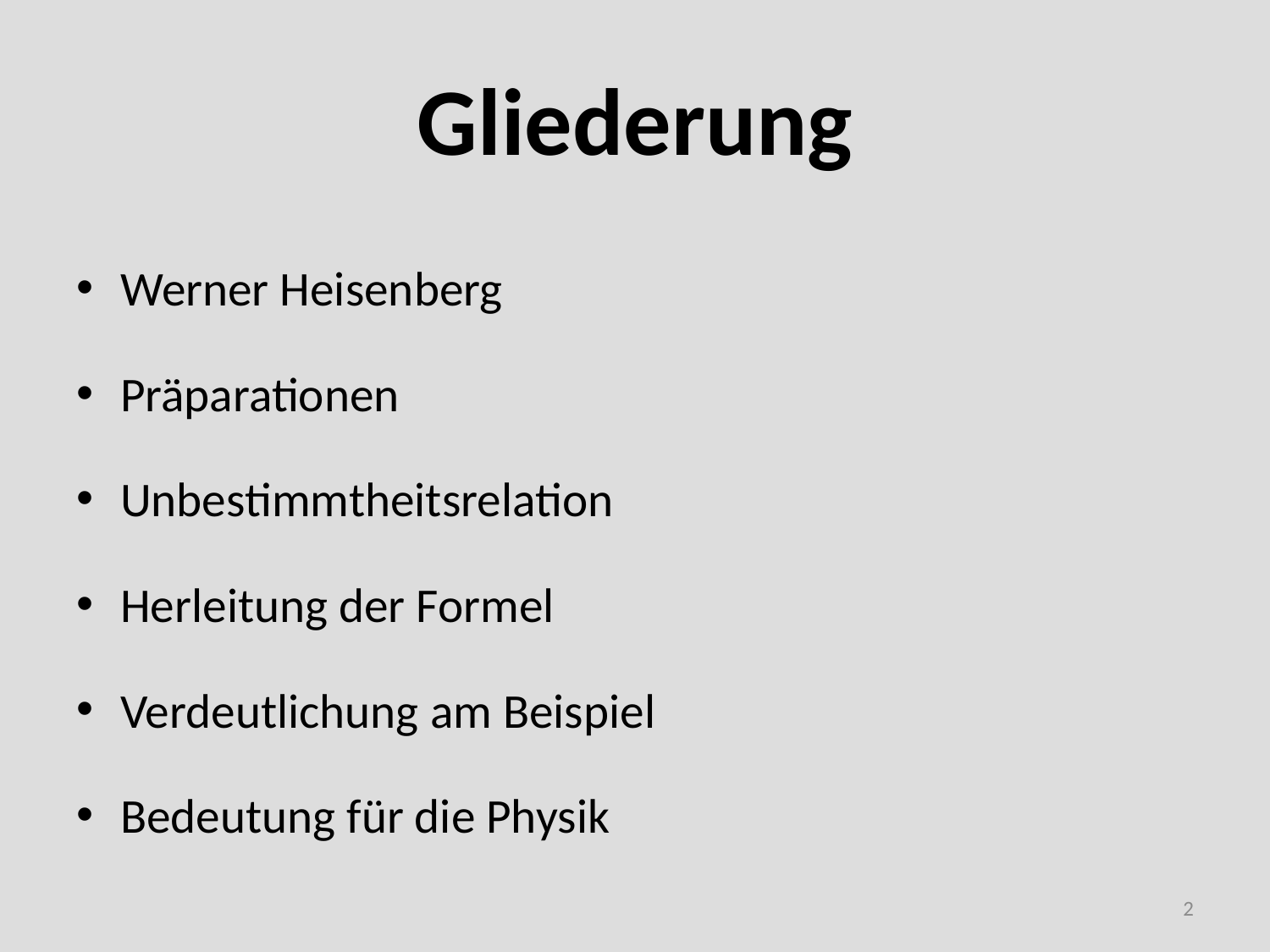

# Gliederung
Werner Heisenberg
Präparationen
Unbestimmtheitsrelation
Herleitung der Formel
Verdeutlichung am Beispiel
Bedeutung für die Physik
2